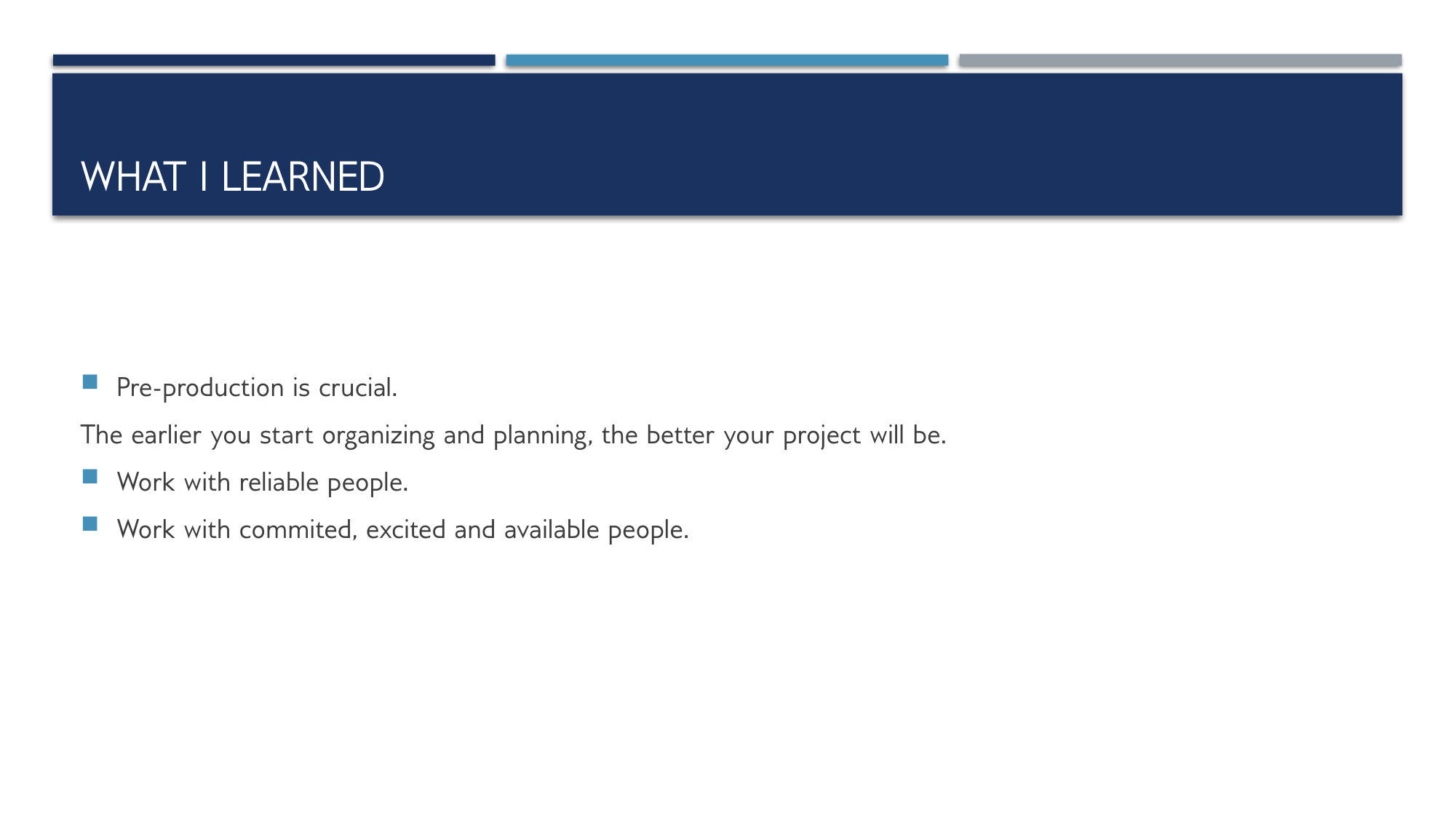

# What I learned
Pre-production is crucial.
The earlier you start organizing and planning, the better your project will be.
Work with reliable people.
Work with commited, excited and available people.